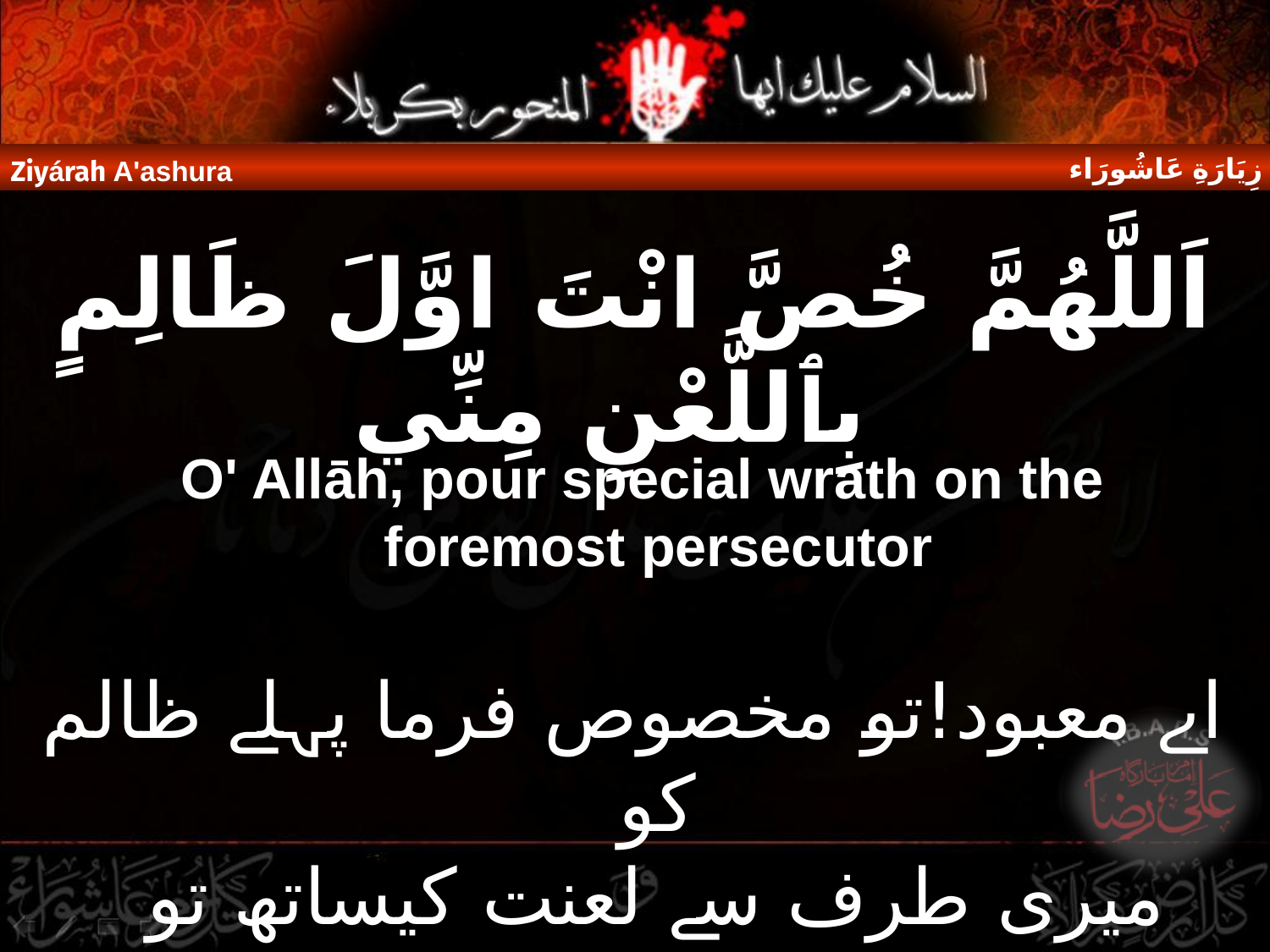

زِيَارَةِ عَاشُورَاء
Ziyárah A'ashura
اَللَّهُمَّ خُصَّ انْتَ اوَّلَ ظَالِمٍ بِٱللَّعْنِ مِنِّي
 O' Allāh, pour special wrath on the foremost persecutor
اے معبود!تو مخصوص فرما پہلے ظالم کو
میری طرف سے لعنت کیساتھ تو